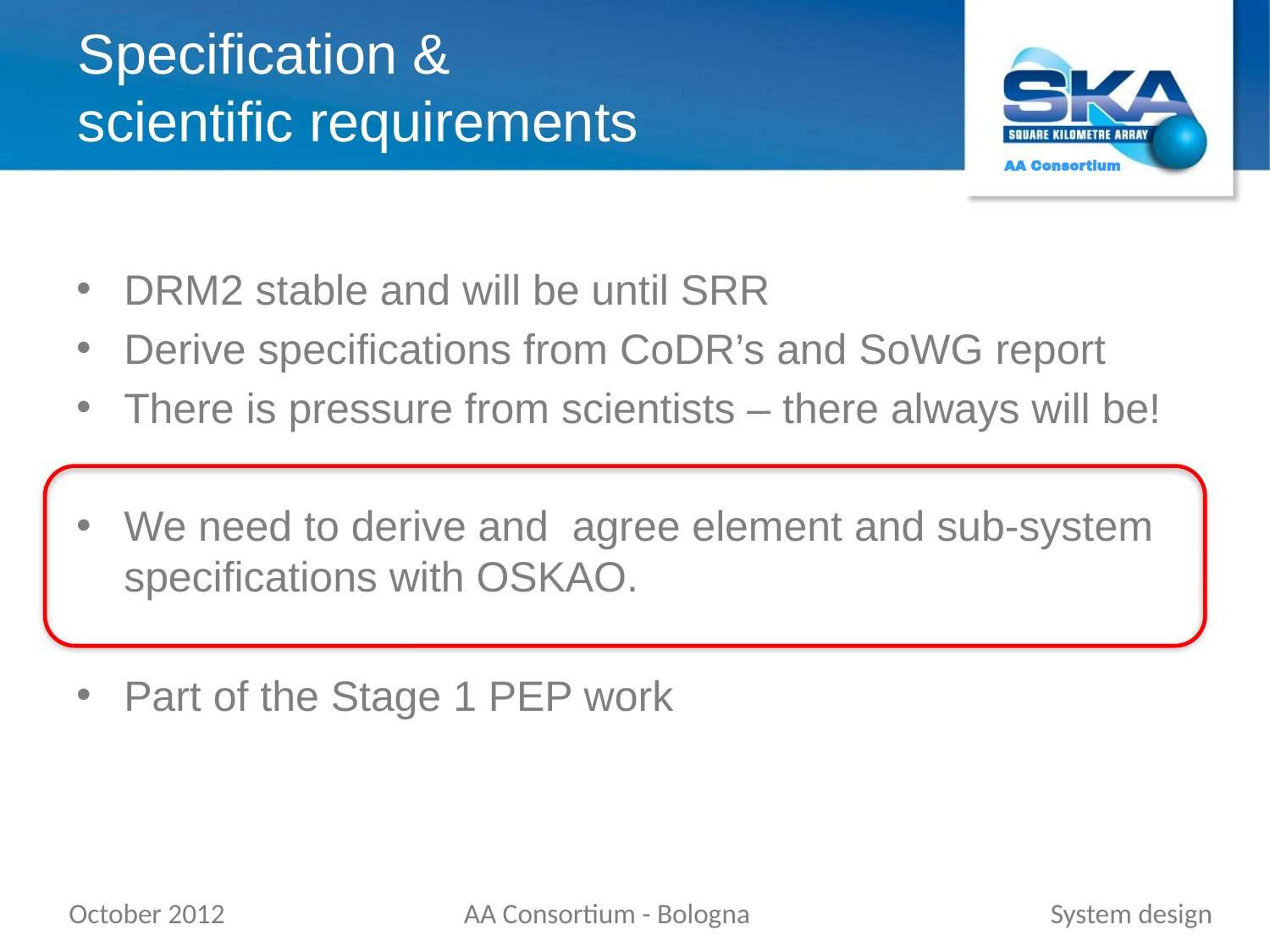

# Specification & scientific requirements
DRM2 stable and will be until SRR
Derive specifications from CoDR’s and SoWG report
There is pressure from scientists – there always will be!

We need to derive and  agree element and sub-system specifications with OSKAO.

Part of the Stage 1 PEP work